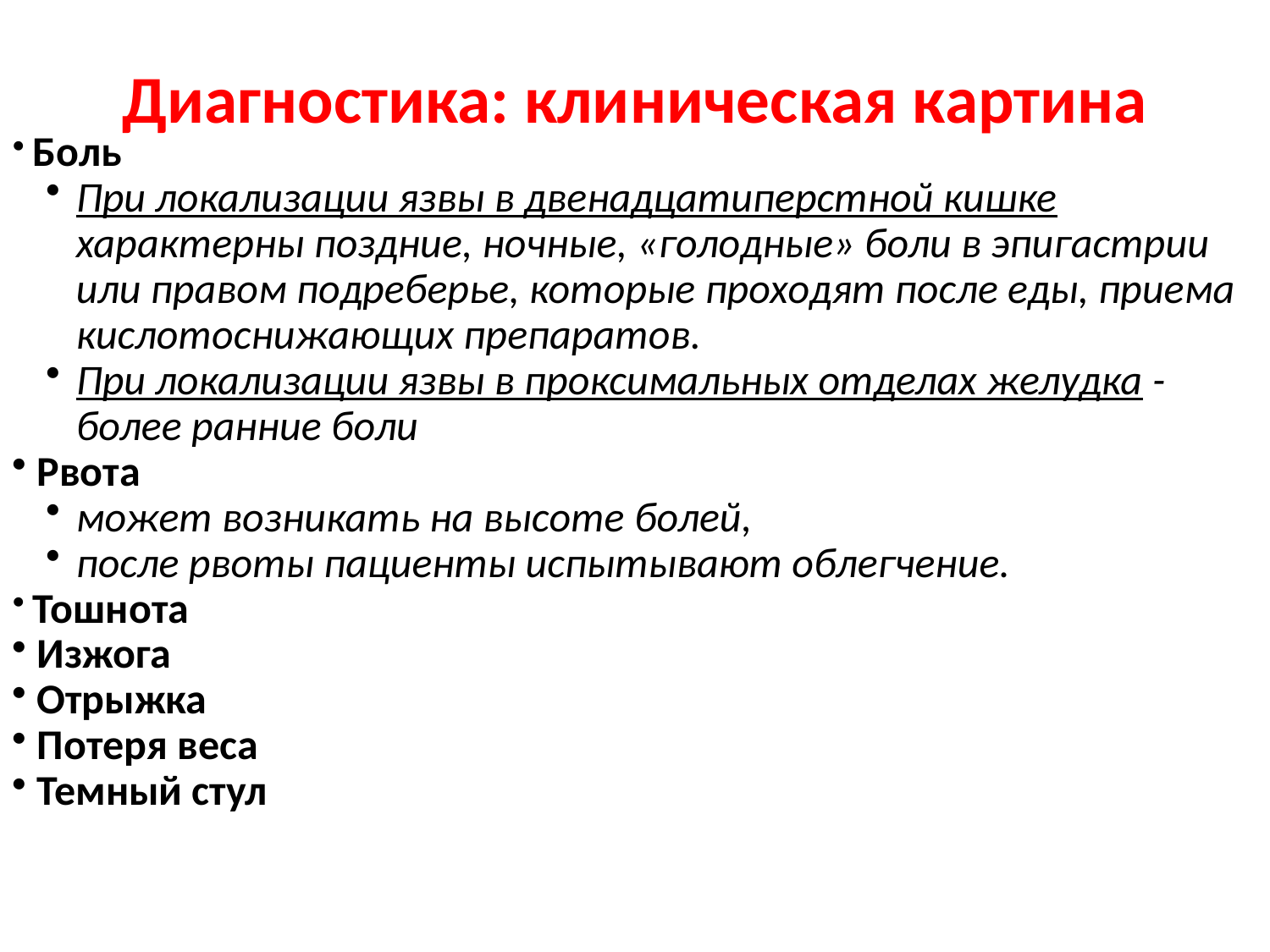

# Диагностика: клиническая картина
 Боль
При локализации язвы в двенадцатиперстной кишке характерны поздние, ночные, «голодные» боли в эпигастрии или правом подреберье, которые проходят после еды, приема кислотоснижающих препаратов.
При локализации язвы в проксимальных отделах желудка - более ранние боли
 Рвота
может возникать на высоте болей,
после рвоты пациенты испытывают облегчение.
 Тошнота
 Изжога
 Отрыжка
 Потеря веса
 Темный стул